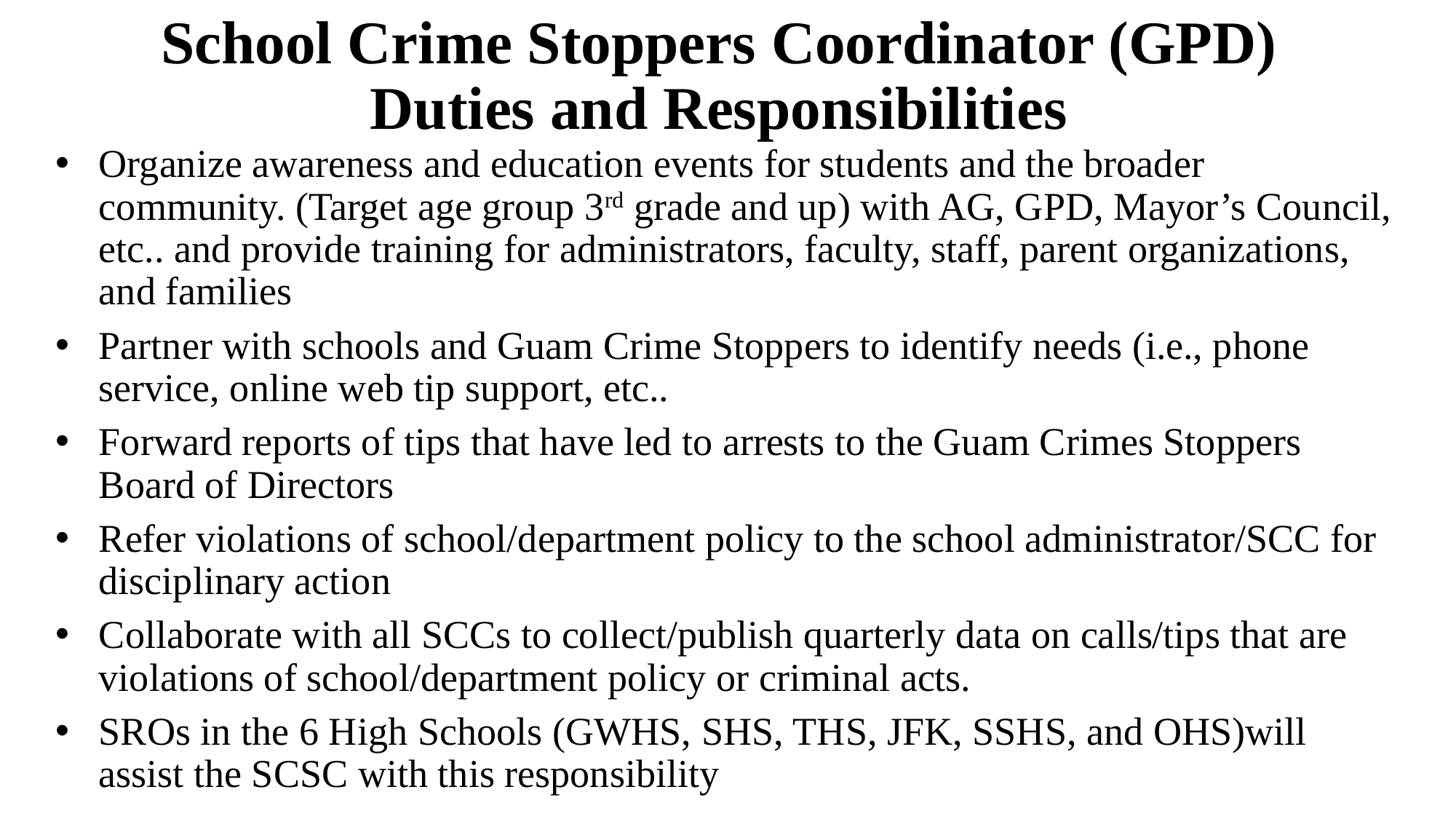

# School Crime Stoppers Coordinator (GPD) Duties and Responsibilities
Organize awareness and education events for students and the broader community. (Target age group 3rd grade and up) with AG, GPD, Mayor’s Council, etc.. and provide training for administrators, faculty, staff, parent organizations, and families
Partner with schools and Guam Crime Stoppers to identify needs (i.e., phone service, online web tip support, etc..
Forward reports of tips that have led to arrests to the Guam Crimes Stoppers Board of Directors
Refer violations of school/department policy to the school administrator/SCC for disciplinary action
Collaborate with all SCCs to collect/publish quarterly data on calls/tips that are violations of school/department policy or criminal acts.
SROs in the 6 High Schools (GWHS, SHS, THS, JFK, SSHS, and OHS)will assist the SCSC with this responsibility